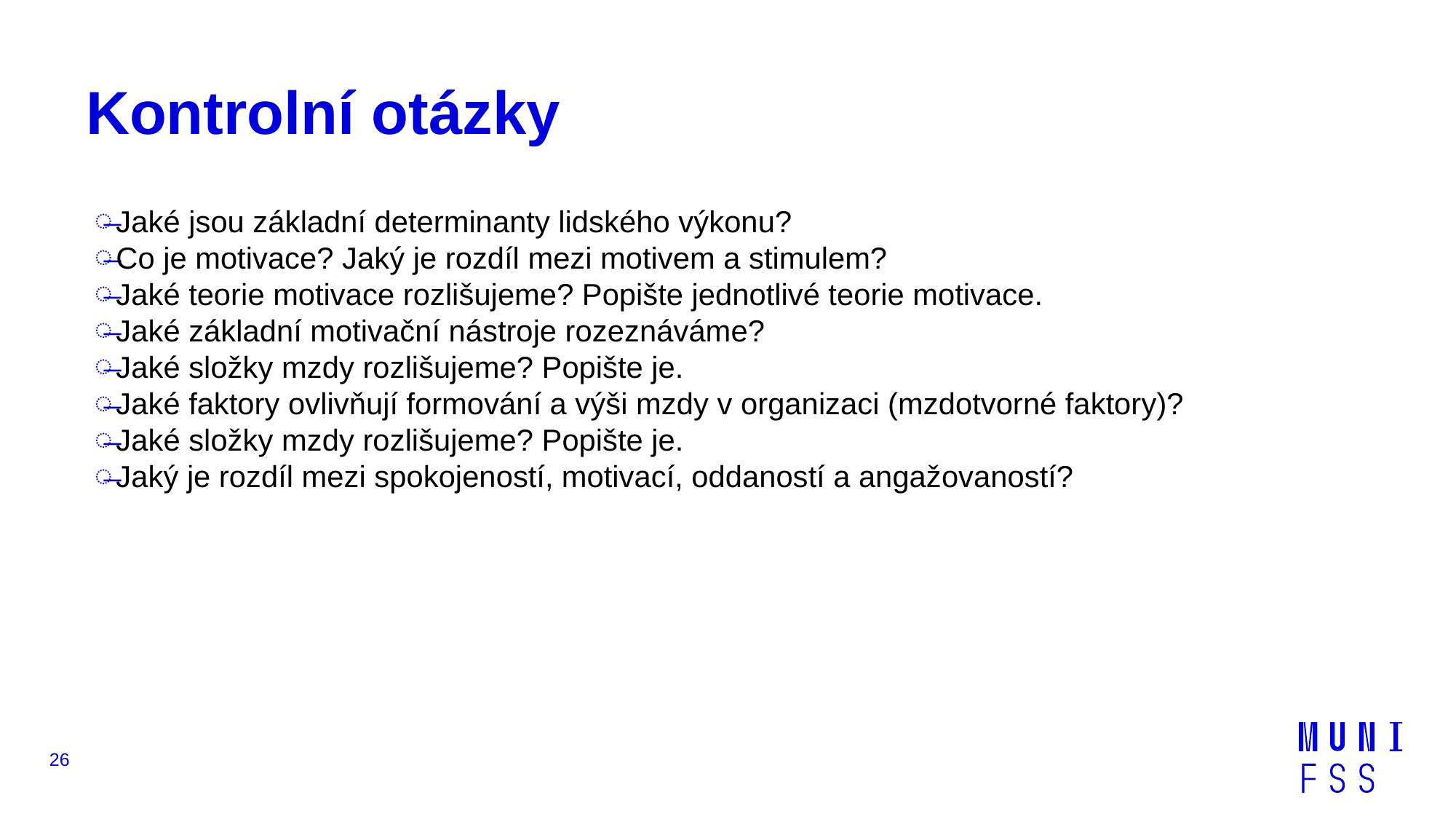

# Kontrolní otázky
Jaké jsou základní determinanty lidského výkonu?
Co je motivace? Jaký je rozdíl mezi motivem a stimulem?
Jaké teorie motivace rozlišujeme? Popište jednotlivé teorie motivace.
Jaké základní motivační nástroje rozeznáváme?
Jaké složky mzdy rozlišujeme? Popište je.
Jaké faktory ovlivňují formování a výši mzdy v organizaci (mzdotvorné faktory)?
Jaké složky mzdy rozlišujeme? Popište je.
Jaký je rozdíl mezi spokojeností, motivací, oddaností a angažovaností?

26